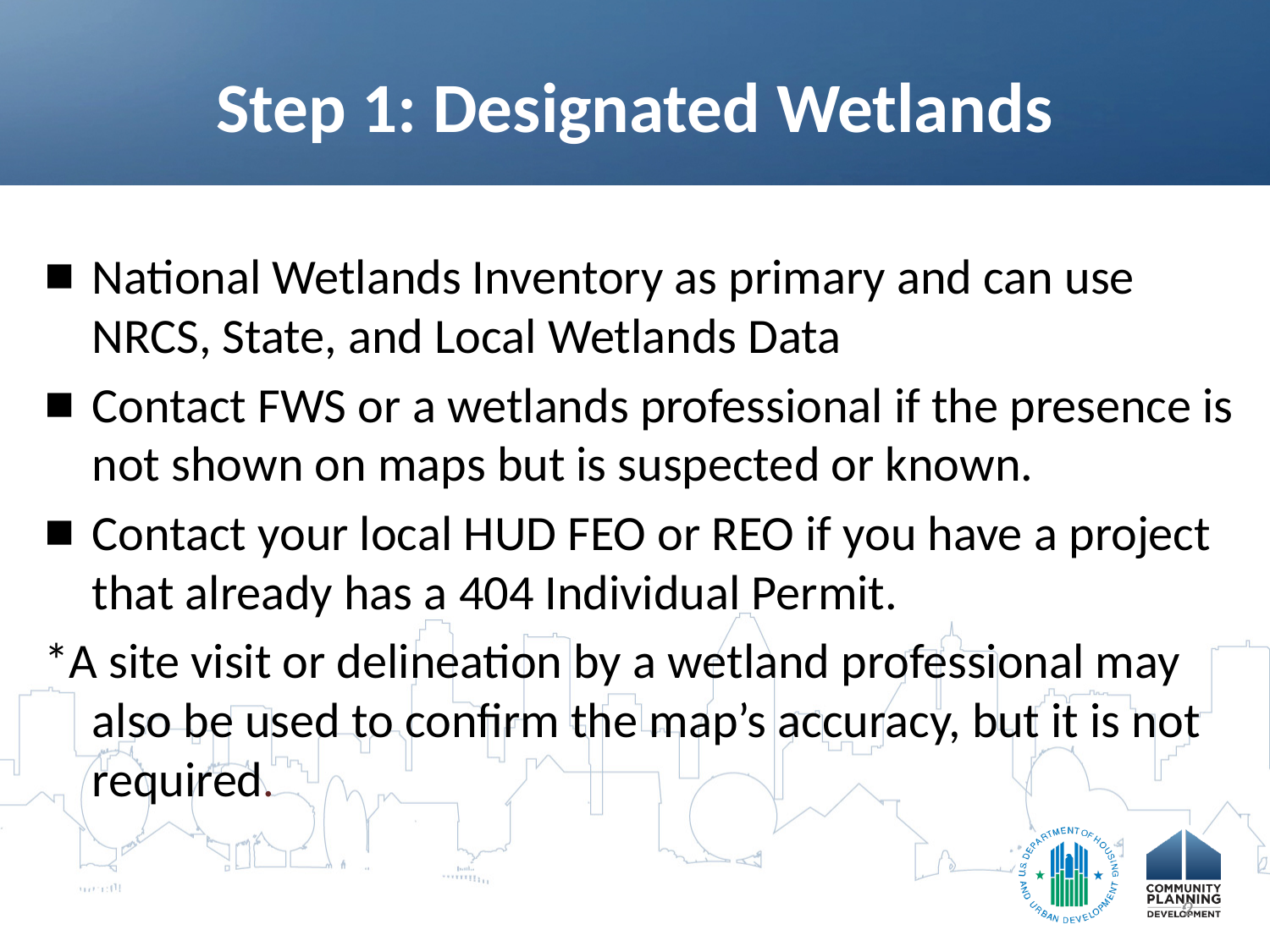

# Step 1: Designated Wetlands
National Wetlands Inventory as primary and can use NRCS, State, and Local Wetlands Data
Contact FWS or a wetlands professional if the presence is not shown on maps but is suspected or known.
Contact your local HUD FEO or REO if you have a project that already has a 404 Individual Permit.
*A site visit or delineation by a wetland professional may also be used to confirm the map’s accuracy, but it is not required.

2